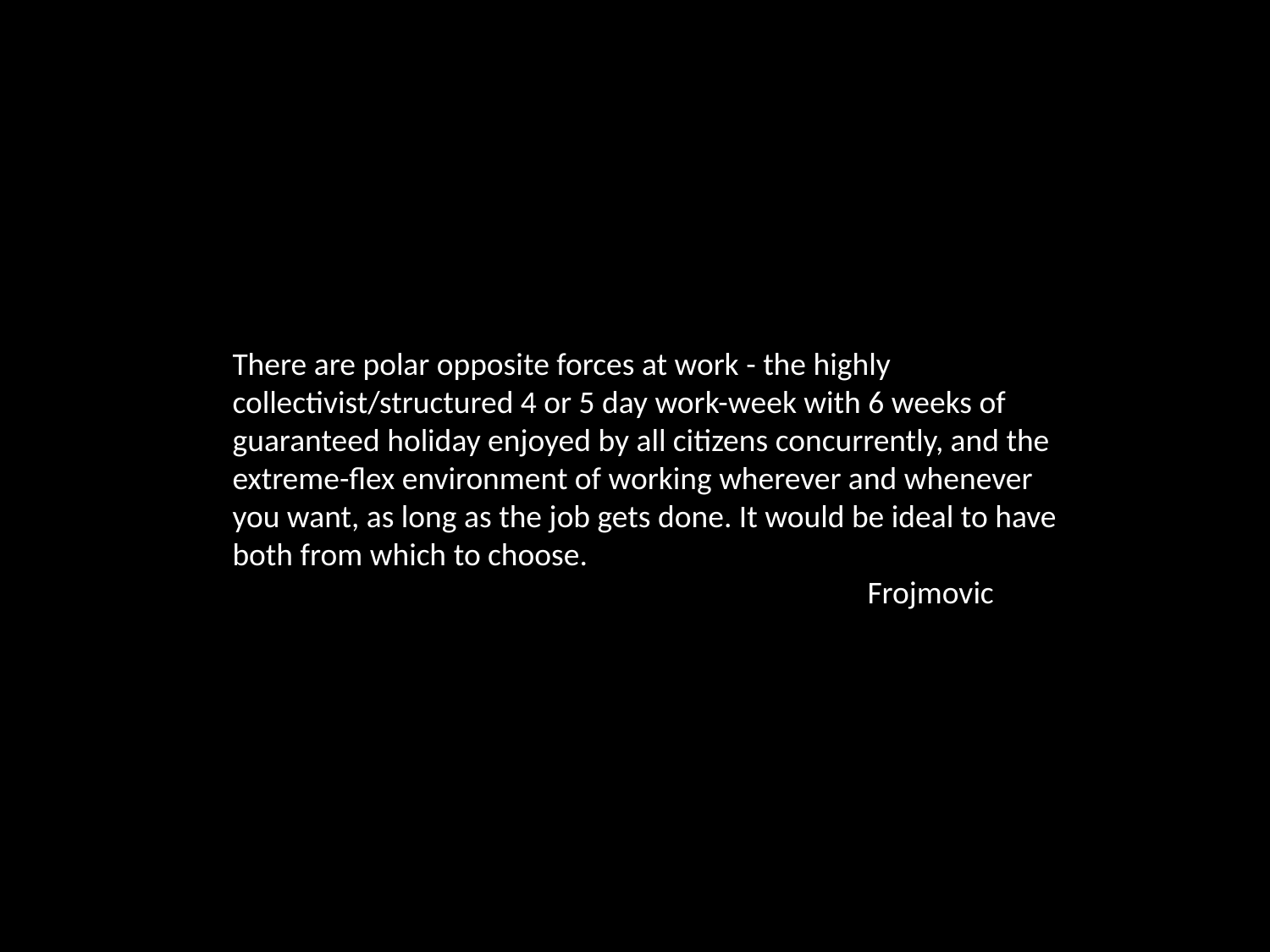

There are polar opposite forces at work - the highly collectivist/structured 4 or 5 day work-week with 6 weeks of guaranteed holiday enjoyed by all citizens concurrently, and the extreme-flex environment of working wherever and whenever you want, as long as the job gets done. It would be ideal to have both from which to choose.
					Frojmovic